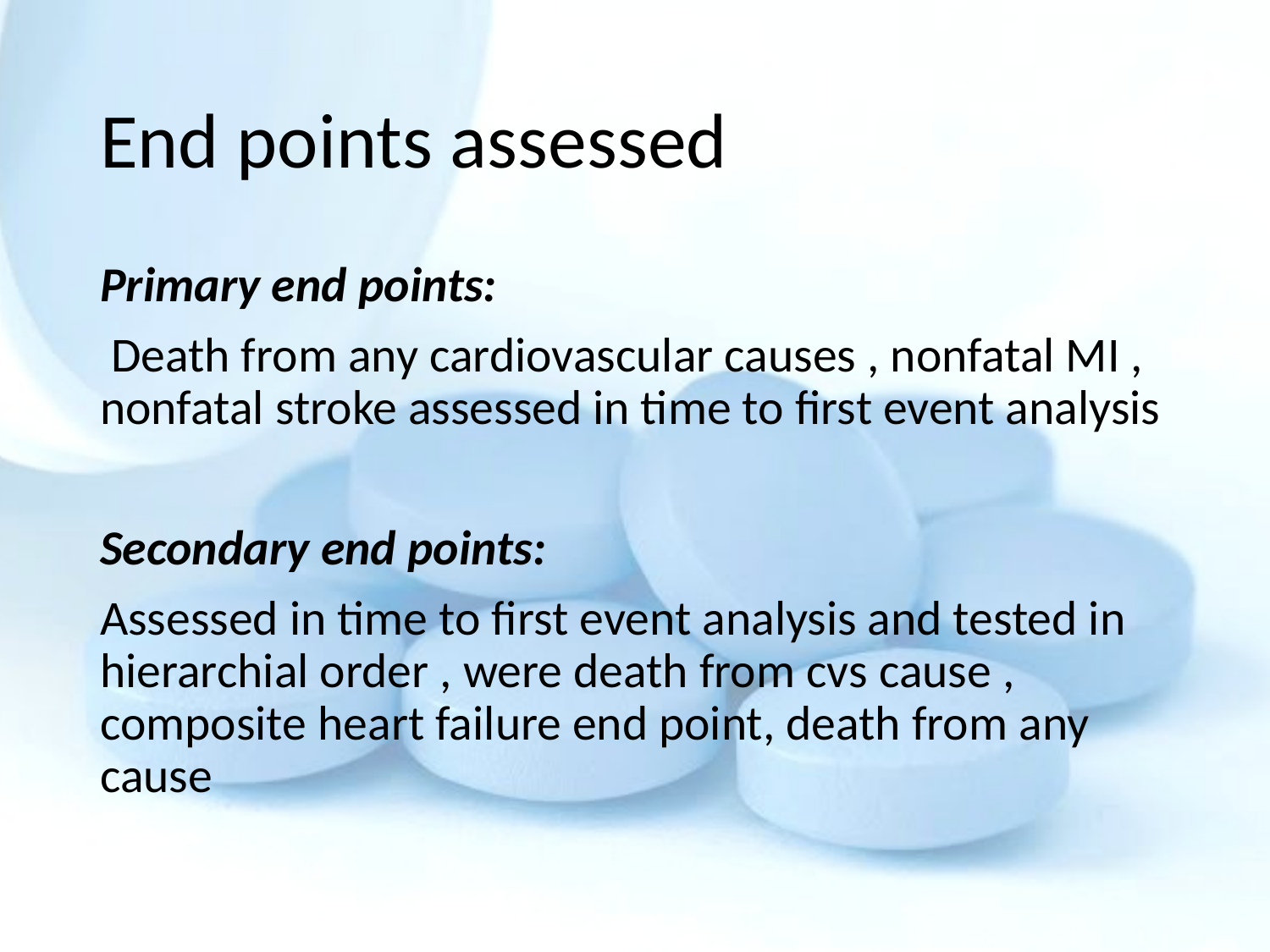

# End points assessed
Primary end points:
 Death from any cardiovascular causes , nonfatal MI , nonfatal stroke assessed in time to first event analysis

Secondary end points:
Assessed in time to first event analysis and tested in hierarchial order , were death from cvs cause , composite heart failure end point, death from any cause